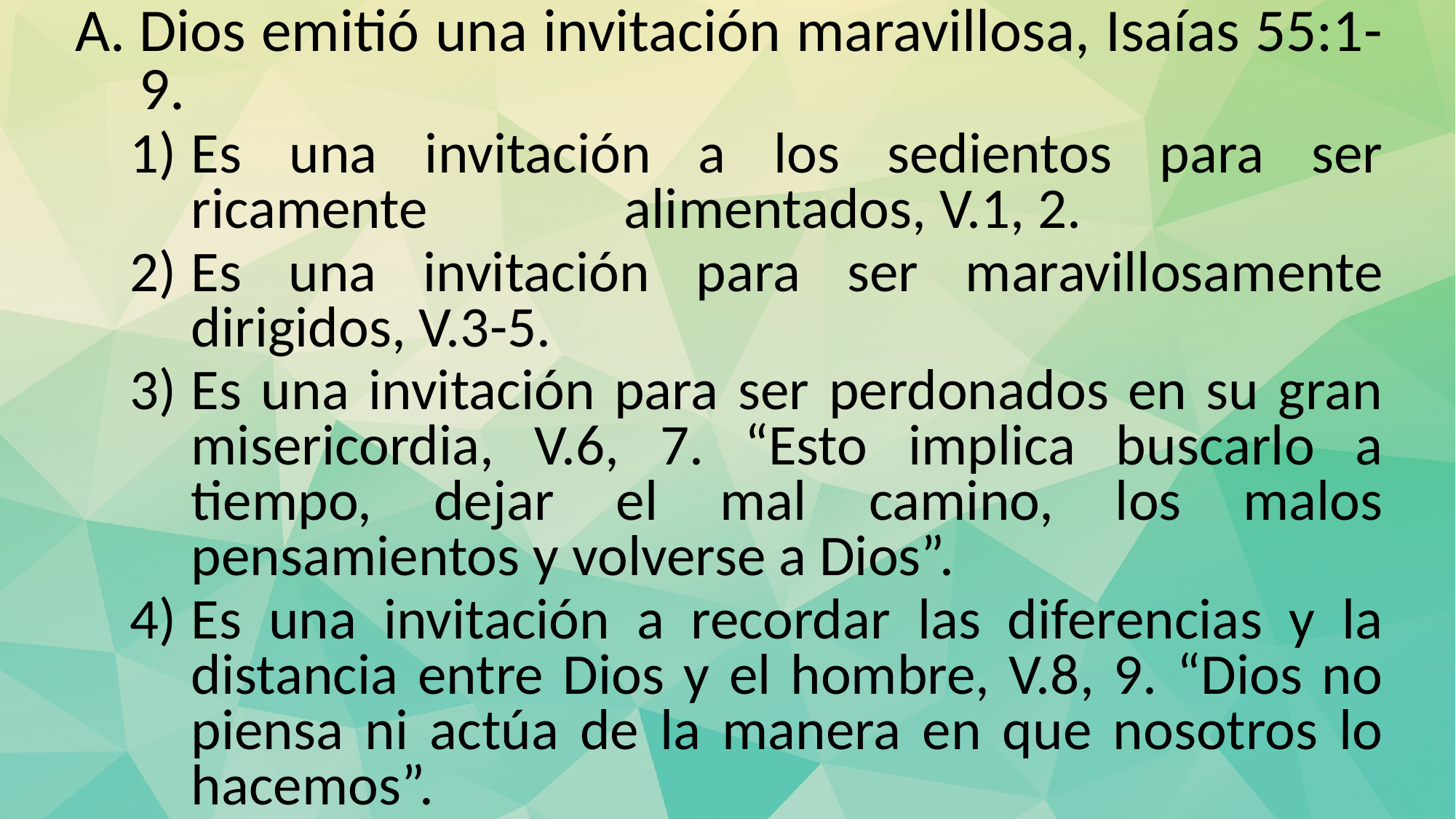

Dios emitió una invitación maravillosa, Isaías 55:1-9.
Es una invitación a los sedientos para ser ricamente               alimentados, V.1, 2.
Es una invitación para ser maravillosamente dirigidos, V.3-5.
Es una invitación para ser perdonados en su gran misericordia, V.6, 7. “Esto implica buscarlo a tiempo, dejar el mal camino, los malos pensamientos y volverse a Dios”.
Es una invitación a recordar las diferencias y la distancia entre Dios y el hombre, V.8, 9. “Dios no piensa ni actúa de la manera en que nosotros lo hacemos”.